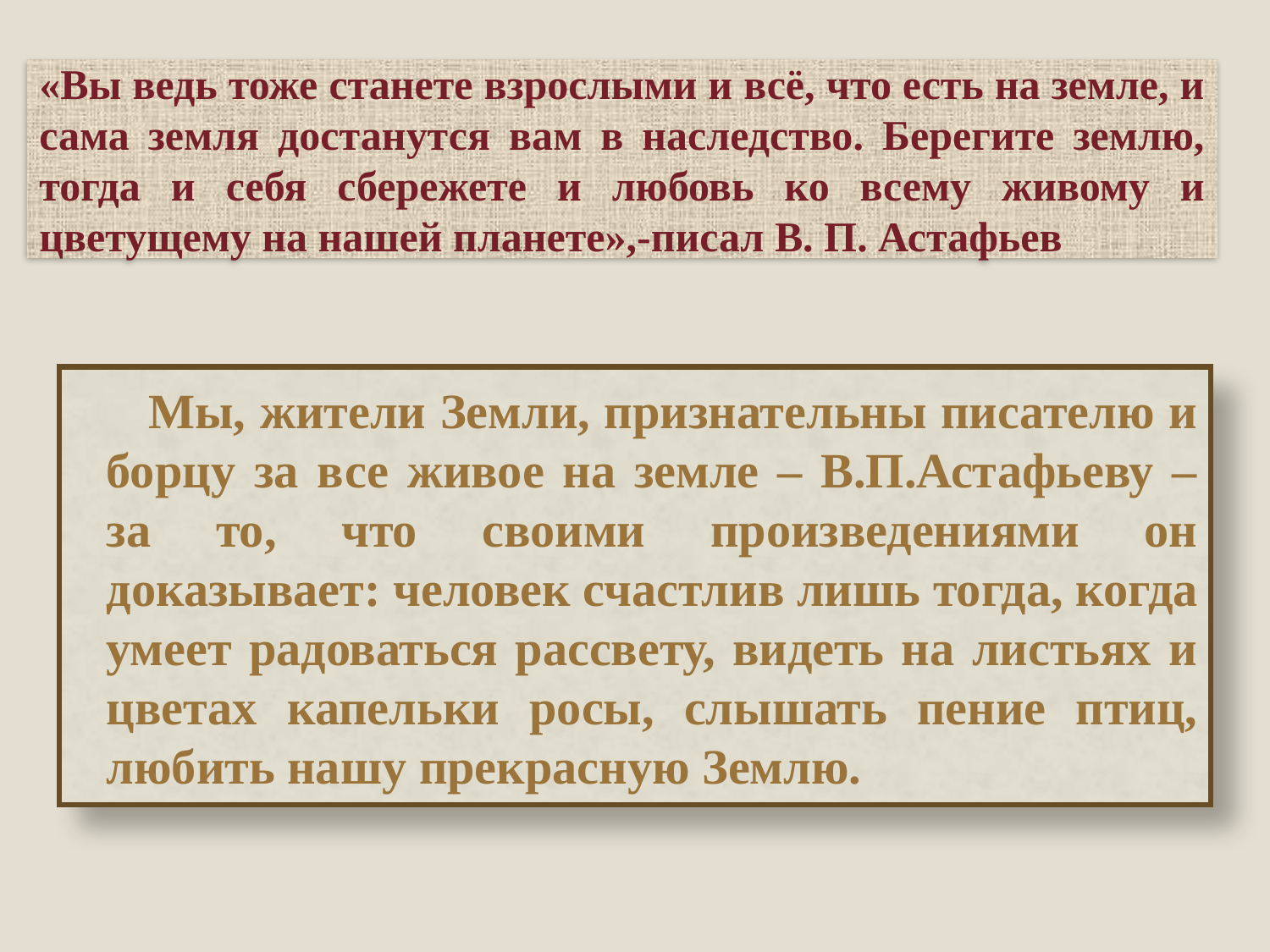

# «Вы ведь тоже станете взрослыми и всё, что есть на земле, и сама земля достанутся вам в наследство. Берегите землю, тогда и себя сбережете и любовь ко всему живому и цветущему на нашей планете»,-писал В. П. Астафьев
     Мы, жители Земли, признательны писателю и борцу за все живое на земле – В.П.Астафьеву – за то, что своими произведениями он доказывает: человек счастлив лишь тогда, когда умеет радоваться рассвету, видеть на листьях и цветах капельки росы, слышать пение птиц, любить нашу прекрасную Землю.